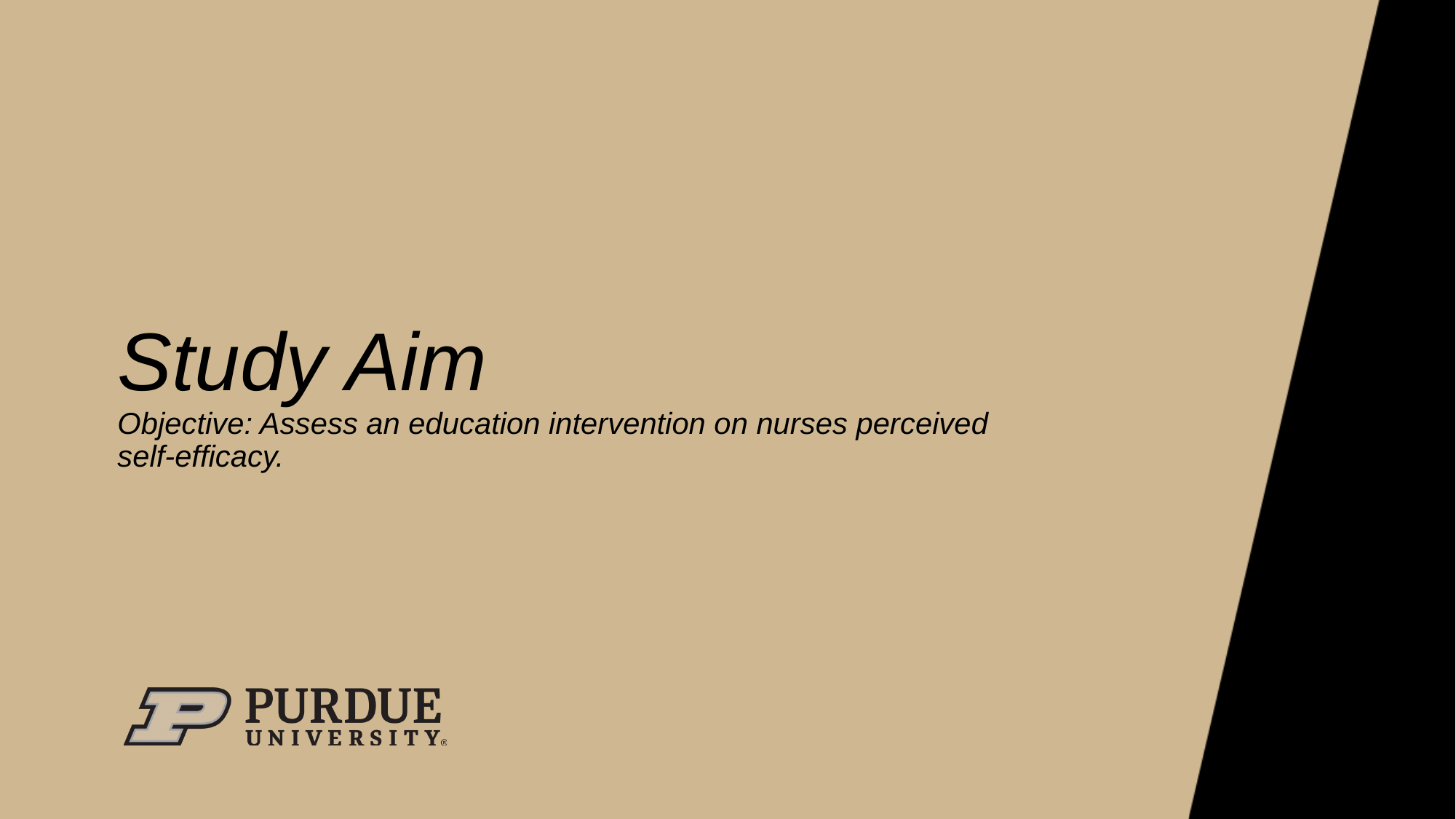

# Study Aim Objective: Assess an education intervention on nurses perceived self-efficacy.